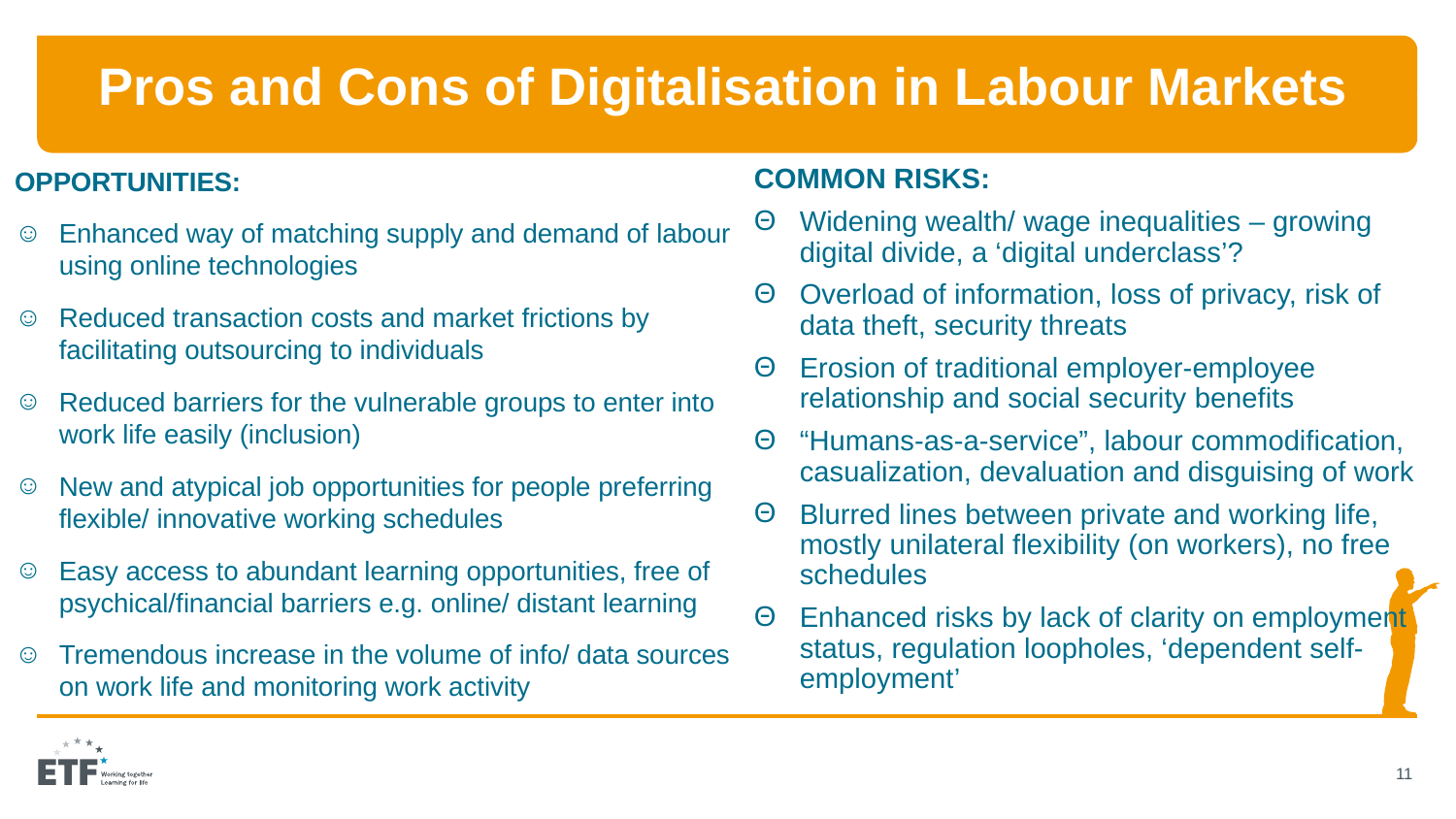

# Pros and Cons of Digitalisation in Labour Markets
OPPORTUNITIES:
Enhanced way of matching supply and demand of labour using online technologies
Reduced transaction costs and market frictions by facilitating outsourcing to individuals
Reduced barriers for the vulnerable groups to enter into work life easily (inclusion)
New and atypical job opportunities for people preferring flexible/ innovative working schedules
Easy access to abundant learning opportunities, free of psychical/financial barriers e.g. online/ distant learning
Tremendous increase in the volume of info/ data sources on work life and monitoring work activity
COMMON RISKS:
Widening wealth/ wage inequalities – growing digital divide, a ‘digital underclass’?
Overload of information, loss of privacy, risk of data theft, security threats
Erosion of traditional employer-employee relationship and social security benefits
“Humans-as-a-service”, labour commodification, casualization, devaluation and disguising of work
Blurred lines between private and working life, mostly unilateral flexibility (on workers), no free schedules
Enhanced risks by lack of clarity on employment status, regulation loopholes, ‘dependent self-employment’
11